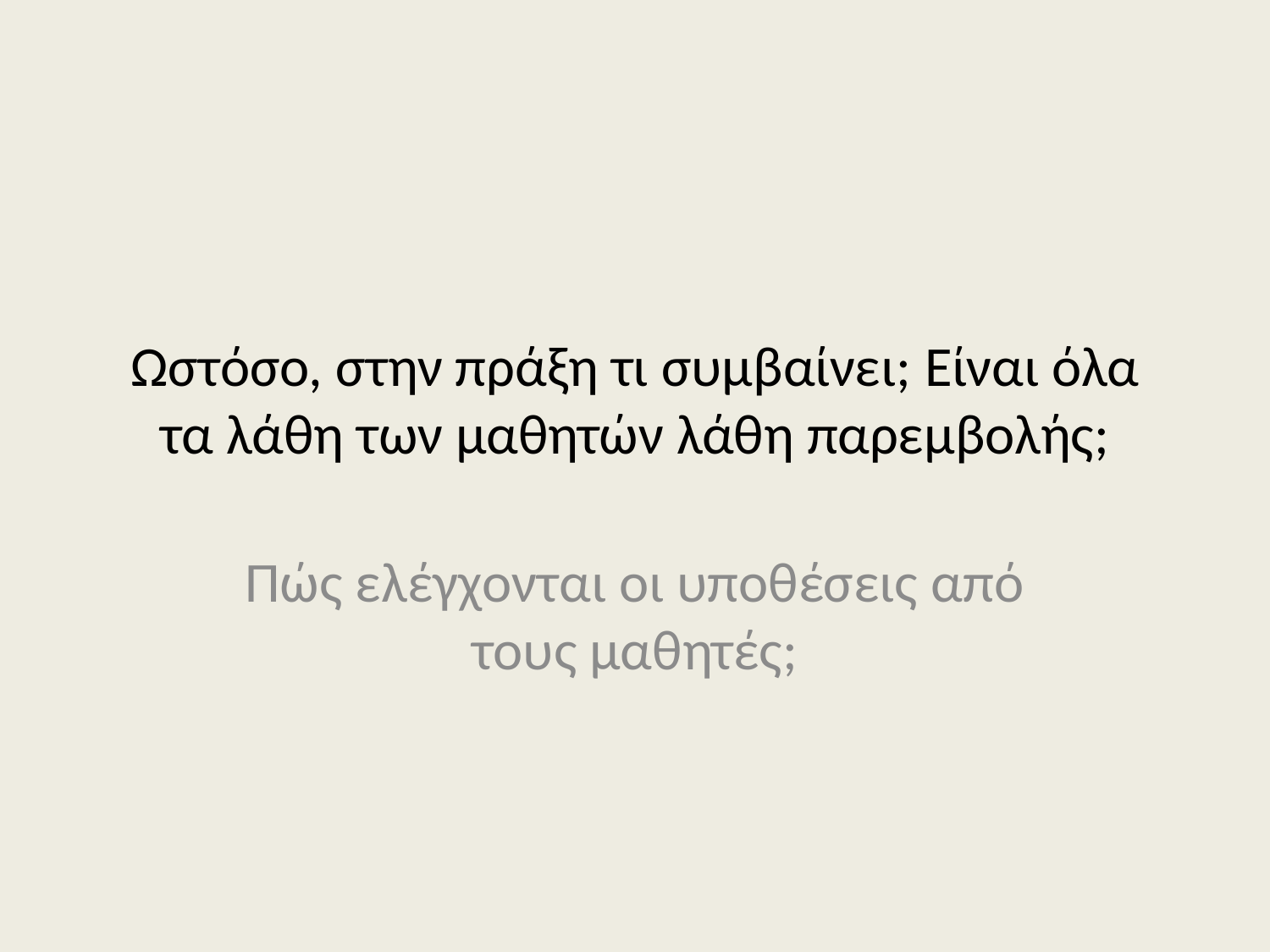

# Ωστόσο, στην πράξη τι συμβαίνει; Είναι όλα τα λάθη των μαθητών λάθη παρεμβολής;
Πώς ελέγχονται οι υποθέσεις από τους μαθητές;